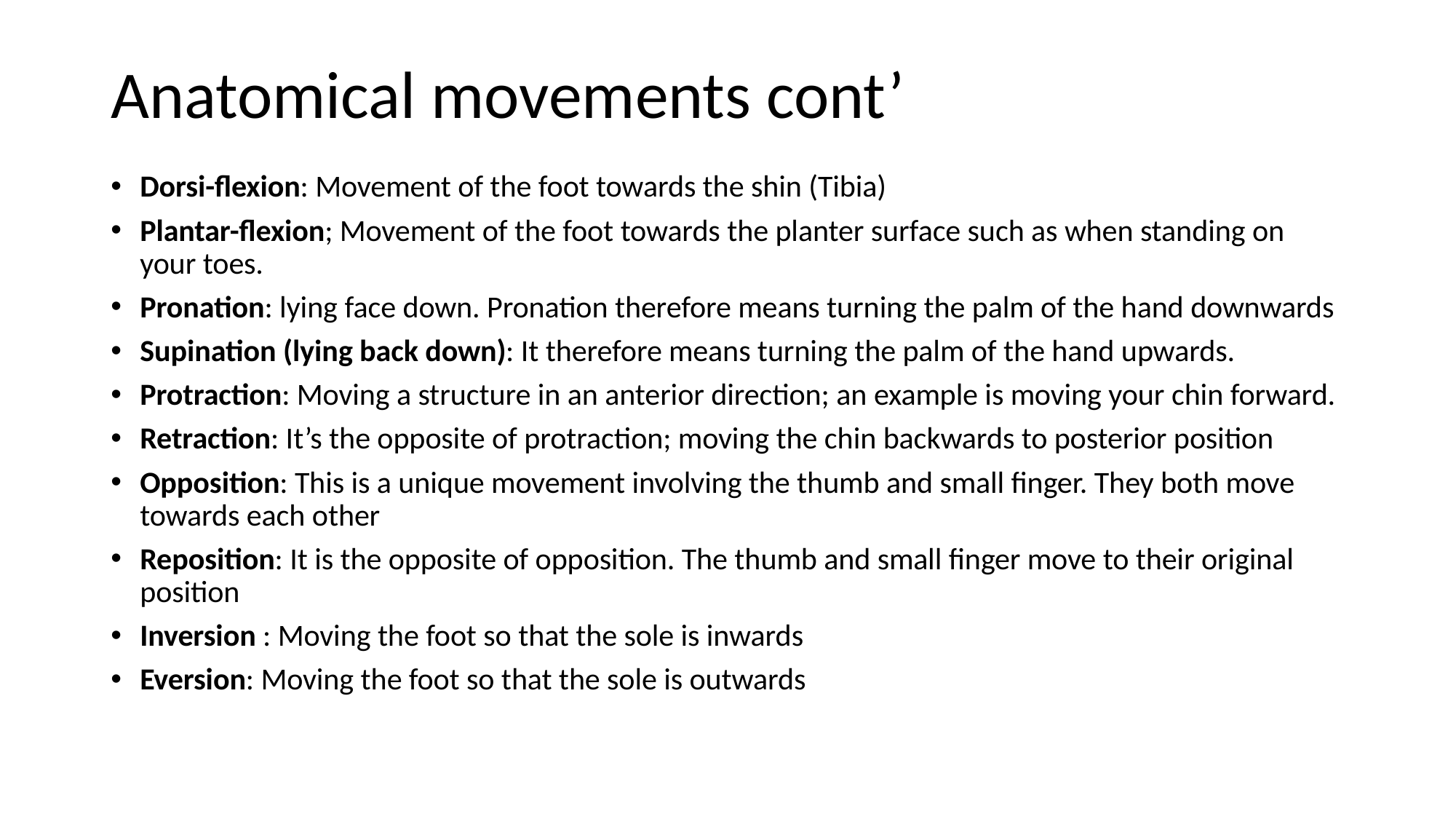

# Anatomical movements cont’
Dorsi-flexion: Movement of the foot towards the shin (Tibia)
Plantar-flexion; Movement of the foot towards the planter surface such as when standing on your toes.
Pronation: lying face down. Pronation therefore means turning the palm of the hand downwards
Supination (lying back down): It therefore means turning the palm of the hand upwards.
Protraction: Moving a structure in an anterior direction; an example is moving your chin forward.
Retraction: It’s the opposite of protraction; moving the chin backwards to posterior position
Opposition: This is a unique movement involving the thumb and small finger. They both move towards each other
Reposition: It is the opposite of opposition. The thumb and small finger move to their original position
Inversion : Moving the foot so that the sole is inwards
Eversion: Moving the foot so that the sole is outwards